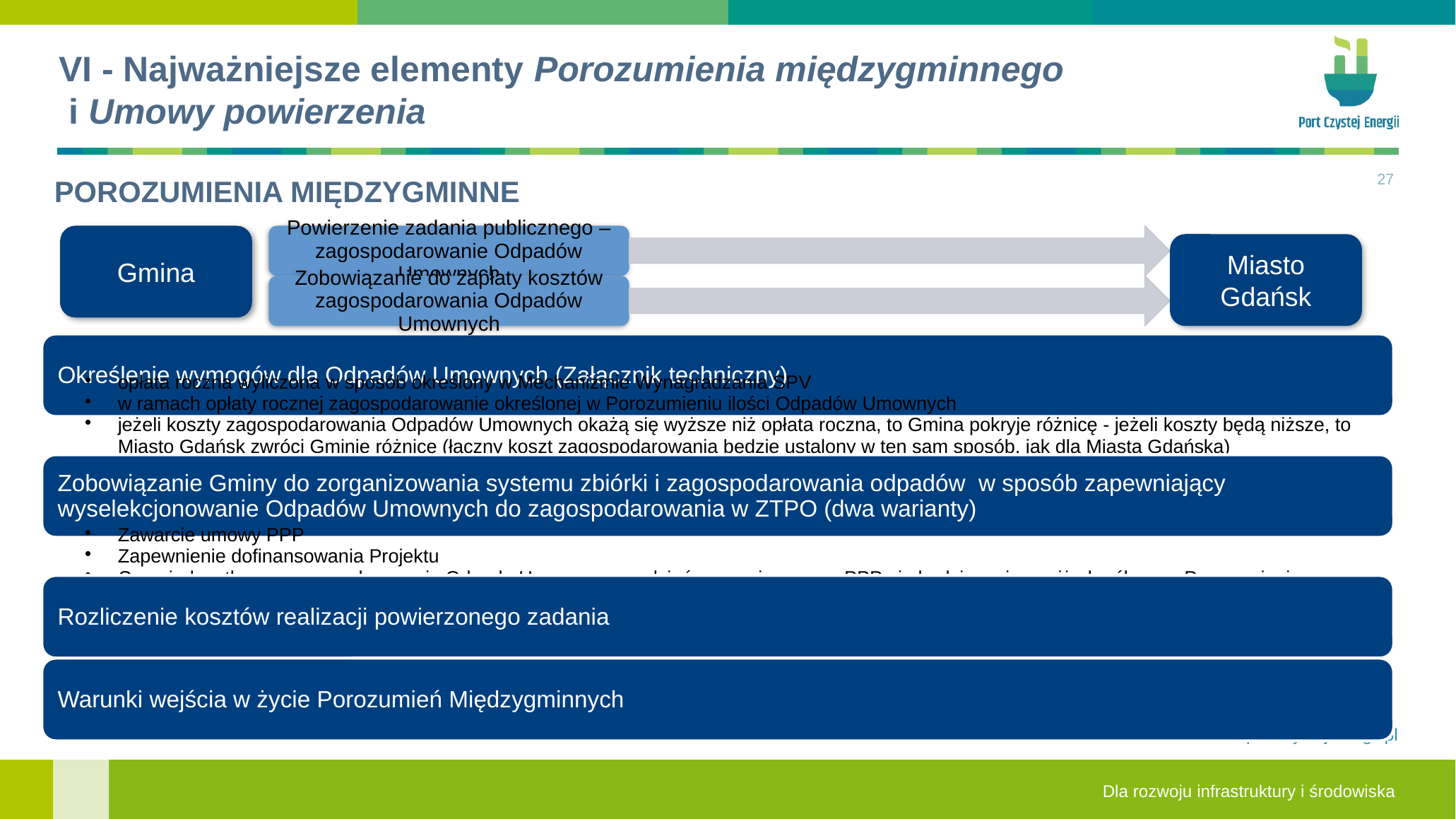

# VI - Najważniejsze elementy Porozumienia międzygminnego i Umowy powierzenia
27
POROZUMIENIA MIĘDZYGMINNE
Gmina
Powierzenie zadania publicznego – zagospodarowanie Odpadów Umownych
Zobowiązanie do zapłaty kosztów zagospodarowania Odpadów Umownych
Miasto Gdańsk
Rozliczenie kosztów realizacji powierzonego zadania
opłata roczna wyliczona w sposób określony w Mechanizmie Wynagradzania SPV
Warunki wejścia w życie Porozumień Międzygminnych
Zawarcie umowy PPP
Zapewnienie dofinansowania Projektu
Cena jednostkowa zagospodarowania Odpadu Umownego na dzień zawarcia umowy PPP nie będzie wyższa niż określona w Porozumieniu
w ramach opłaty rocznej zagospodarowanie określonej w Porozumieniu ilości Odpadów Umownych
jeżeli koszty zagospodarowania Odpadów Umownych okażą się wyższe niż opłata roczna, to Gmina pokryje różnicę - jeżeli koszty będą niższe, to Miasto Gdańsk zwróci Gminie różnicę (łączny koszt zagospodarowania będzie ustalony w ten sam sposób, jak dla Miasta Gdańska)
Określenie wymogów dla Odpadów Umownych (Załącznik techniczny)